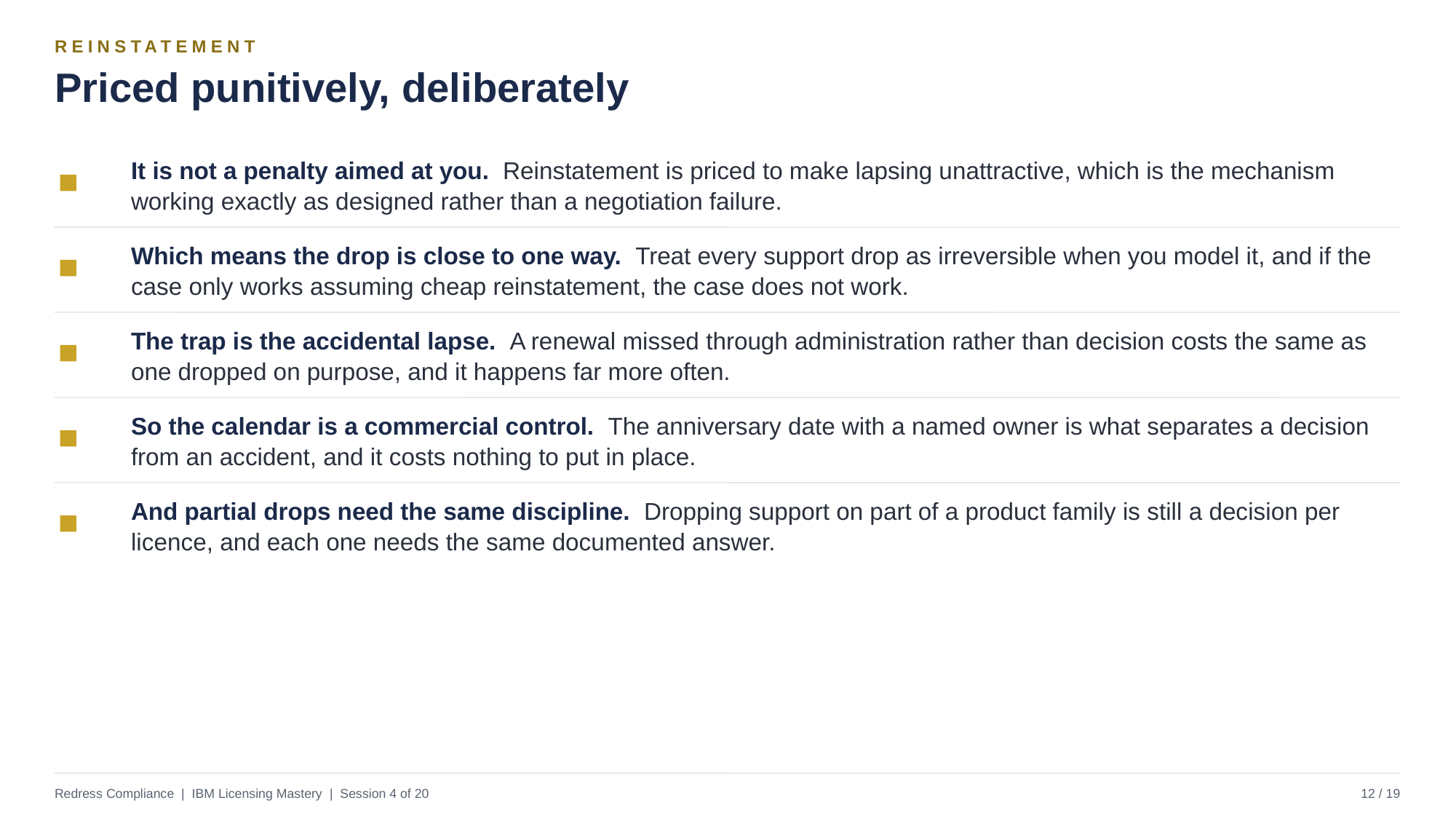

REINSTATEMENT
Priced punitively, deliberately
It is not a penalty aimed at you.  Reinstatement is priced to make lapsing unattractive, which is the mechanism working exactly as designed rather than a negotiation failure.

Which means the drop is close to one way.  Treat every support drop as irreversible when you model it, and if the case only works assuming cheap reinstatement, the case does not work.

The trap is the accidental lapse.  A renewal missed through administration rather than decision costs the same as one dropped on purpose, and it happens far more often.

So the calendar is a commercial control.  The anniversary date with a named owner is what separates a decision from an accident, and it costs nothing to put in place.

And partial drops need the same discipline.  Dropping support on part of a product family is still a decision per licence, and each one needs the same documented answer.

Redress Compliance  |  IBM Licensing Mastery  |  Session 4 of 20
12 / 19